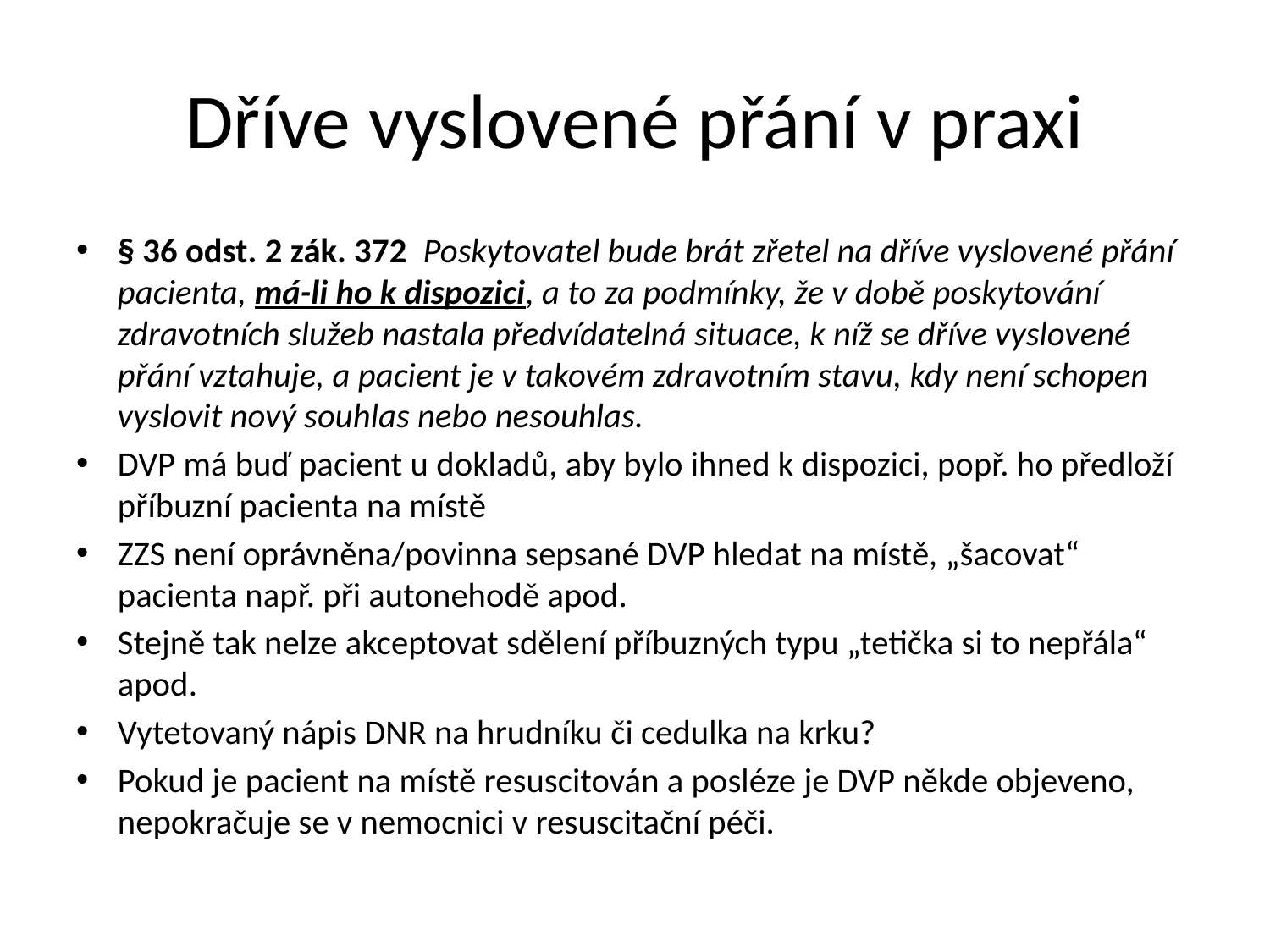

# Dříve vyslovené přání v praxi
§ 36 odst. 2 zák. 372  Poskytovatel bude brát zřetel na dříve vyslovené přání pacienta, má-li ho k dispozici, a to za podmínky, že v době poskytování zdravotních služeb nastala předvídatelná situace, k níž se dříve vyslovené přání vztahuje, a pacient je v takovém zdravotním stavu, kdy není schopen vyslovit nový souhlas nebo nesouhlas.
DVP má buď pacient u dokladů, aby bylo ihned k dispozici, popř. ho předloží příbuzní pacienta na místě
ZZS není oprávněna/povinna sepsané DVP hledat na místě, „šacovat“ pacienta např. při autonehodě apod.
Stejně tak nelze akceptovat sdělení příbuzných typu „tetička si to nepřála“ apod.
Vytetovaný nápis DNR na hrudníku či cedulka na krku?
Pokud je pacient na místě resuscitován a posléze je DVP někde objeveno, nepokračuje se v nemocnici v resuscitační péči.